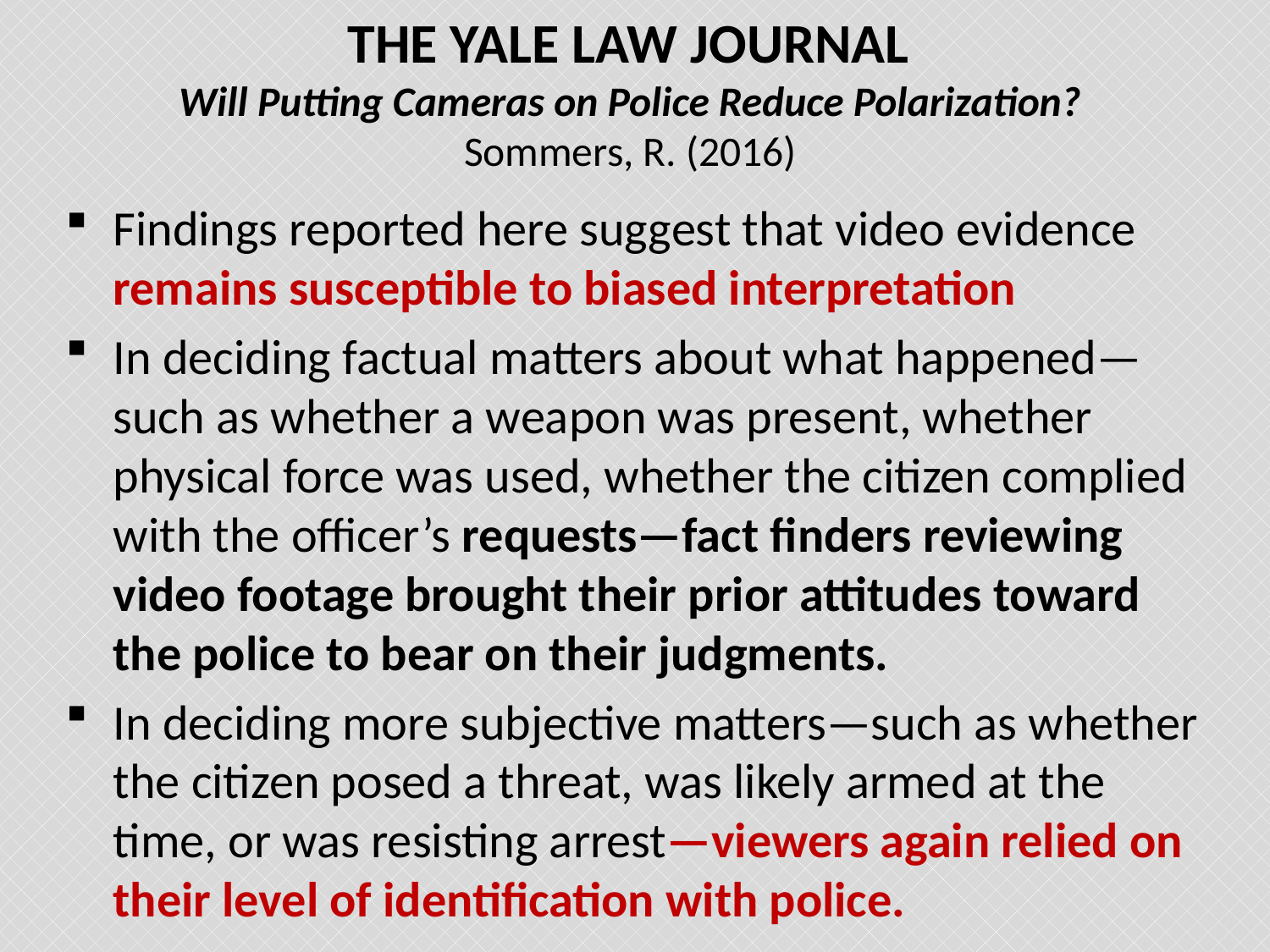

# THE YALE LAW JOURNAL Will Putting Cameras on Police Reduce Polarization? Sommers, R. (2016)
Findings reported here suggest that video evidence remains susceptible to biased interpretation
In deciding factual matters about what happened—such as whether a weapon was present, whether physical force was used, whether the citizen complied with the officer’s requests—fact finders reviewing video footage brought their prior attitudes toward the police to bear on their judgments.
In deciding more subjective matters—such as whether the citizen posed a threat, was likely armed at the time, or was resisting arrest—viewers again relied on their level of identification with police.